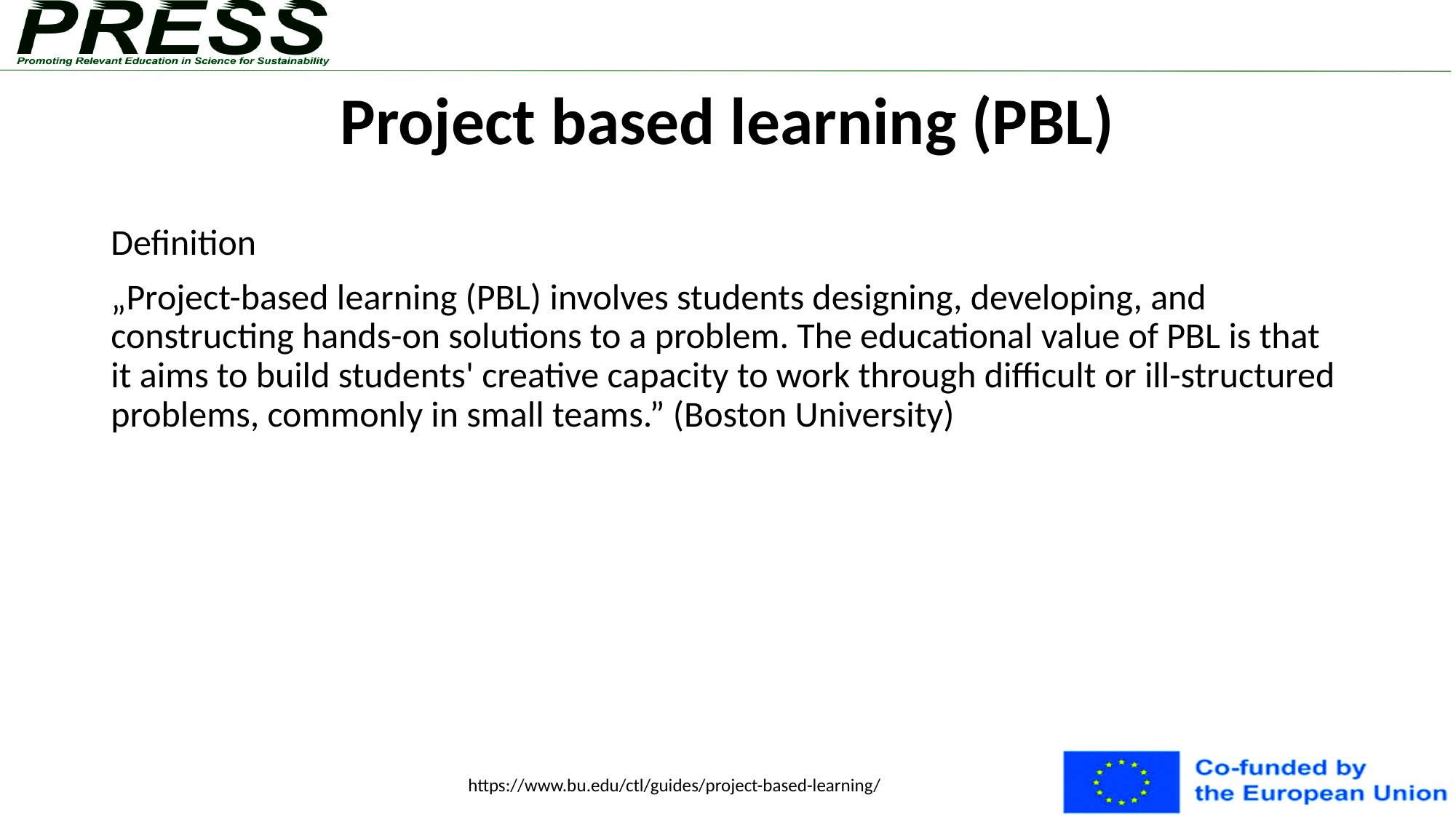

# Project based learning (PBL)
Definition
„Project-based learning (PBL) involves students designing, developing, and constructing hands-on solutions to a problem. The educational value of PBL is that it aims to build students' creative capacity to work through difficult or ill-structured problems, commonly in small teams.” (Boston University)
https://www.bu.edu/ctl/guides/project-based-learning/